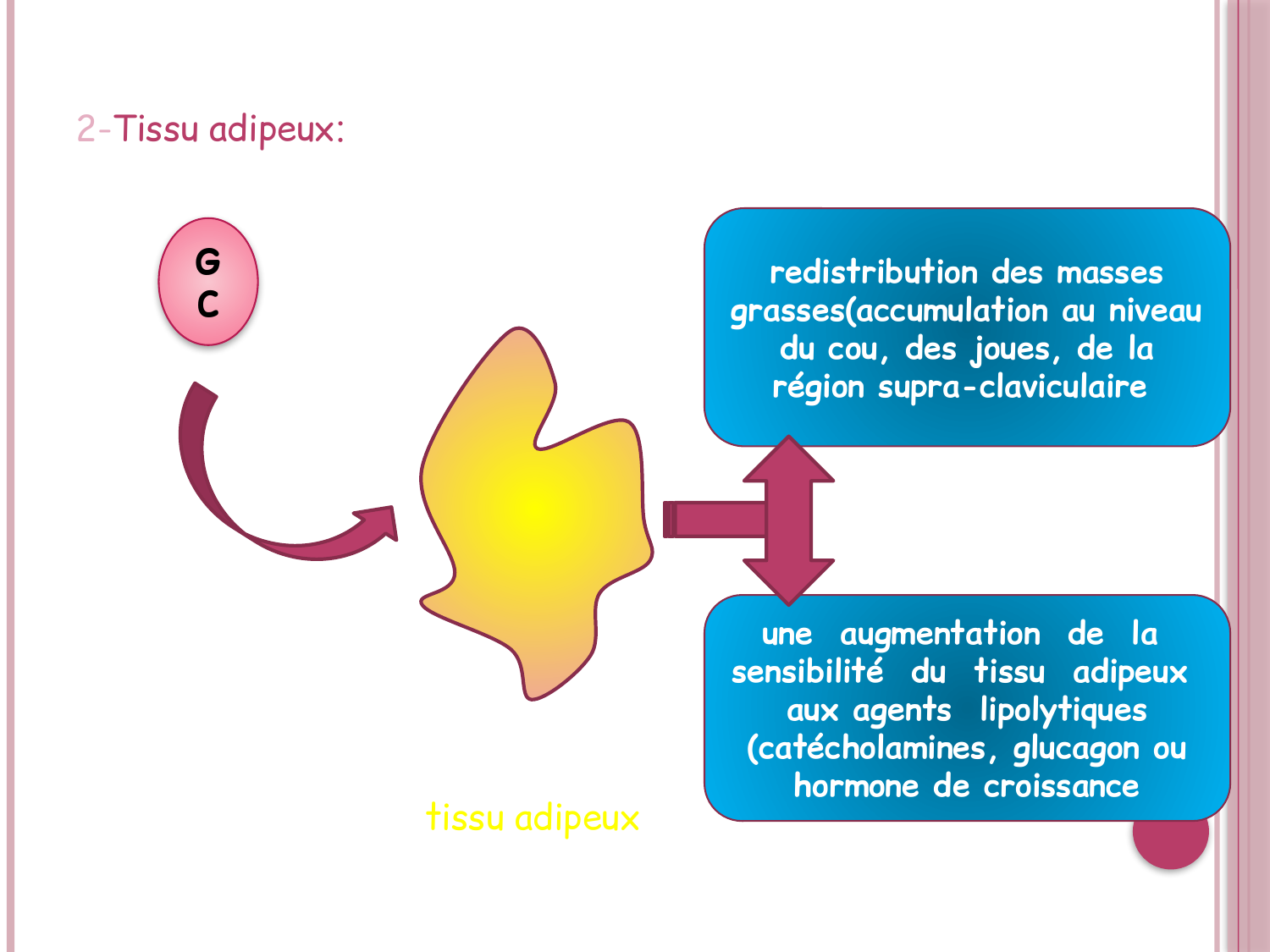

#
2-Tissu adipeux:

                                 tissu adipeux
redistribution des masses grasses(accumulation au niveau du cou, des joues, de la région supra-claviculaire
GC

une  augmentation  de  la  sensibilité  du  tissu  adipeux  aux agents  lipolytiques (catécholamines, glucagon ou hormone de croissance